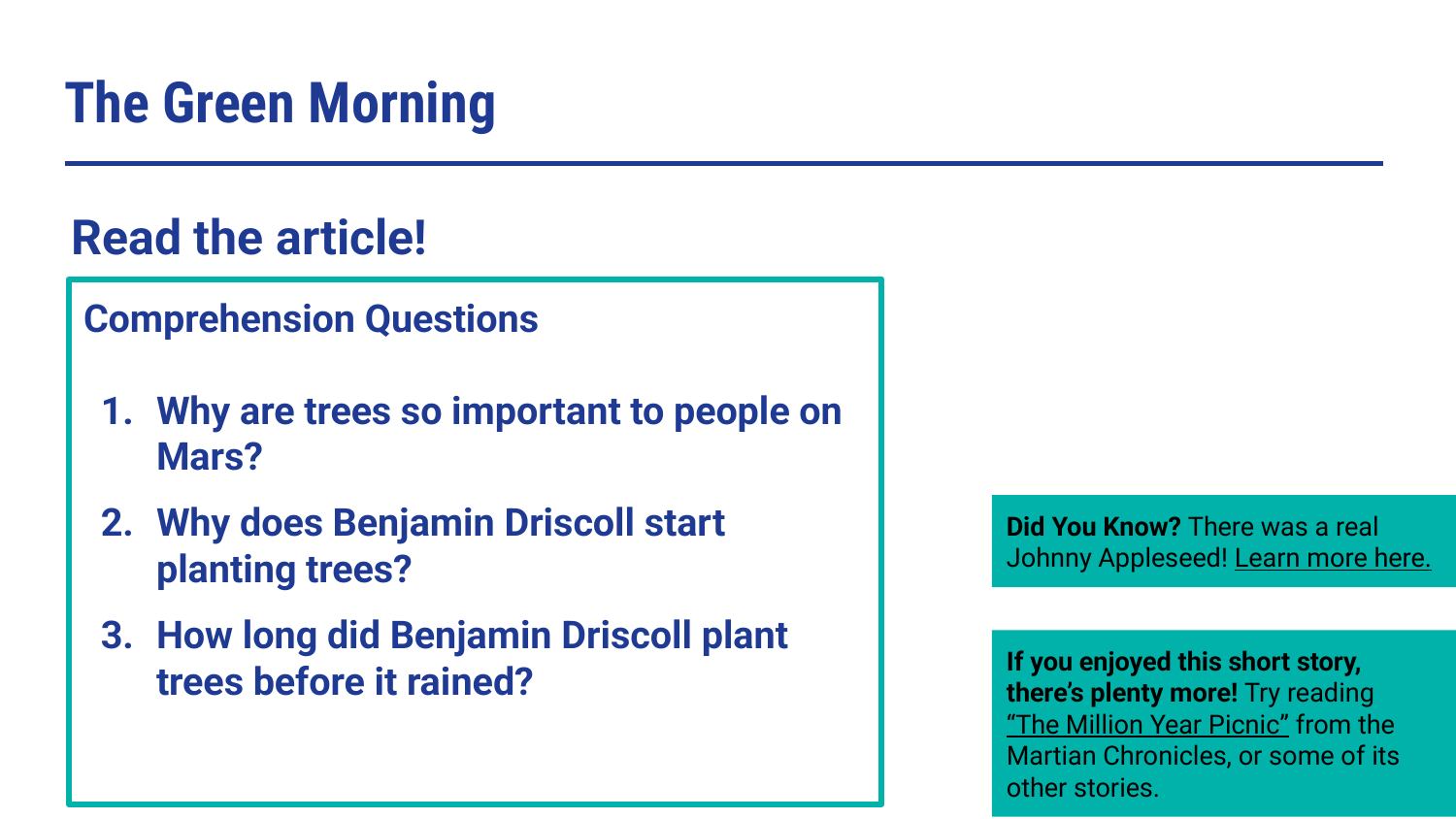

# The Green Morning
Read the article!

Comprehension Questions

Why are trees so important to people on Mars?
Why does Benjamin Driscoll start planting trees?
How long did Benjamin Driscoll plant trees before it rained?

Did You Know? There was a real Johnny Appleseed! Learn more here.
If you enjoyed this short story, there’s plenty more! Try reading “The Million Year Picnic” from the Martian Chronicles, or some of its other stories.